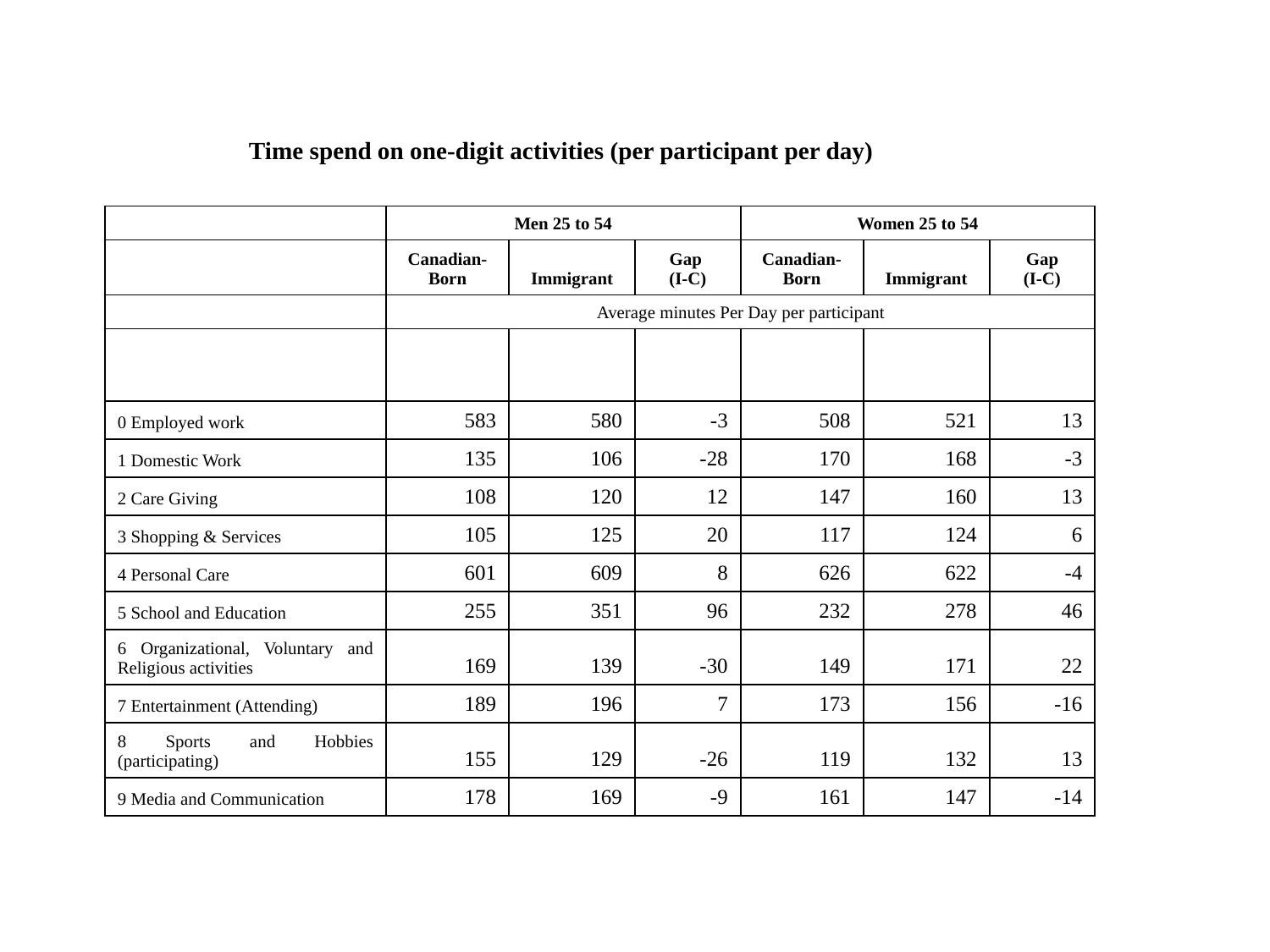

Time spend on one-digit activities (per participant per day)

|  | Men 25 to 54 |  |  | Women 25 to 54 |  |  |
| --- | --- | --- | --- | --- | --- | --- |
|  | Canadian- Born | Immigrant | Gap (I-C) | Canadian- Born | Immigrant | Gap (I-C) |
|  | Average minutes Per Day per participant |  |  |  |  |  |
|  |  |  |  |  |  |  |
| 0 Employed work | 583 | 580 | -3 | 508 | 521 | 13 |
| 1 Domestic Work | 135 | 106 | -28 | 170 | 168 | -3 |
| 2 Care Giving | 108 | 120 | 12 | 147 | 160 | 13 |
| 3 Shopping & Services | 105 | 125 | 20 | 117 | 124 | 6 |
| 4 Personal Care | 601 | 609 | 8 | 626 | 622 | -4 |
| 5 School and Education | 255 | 351 | 96 | 232 | 278 | 46 |
| 6 Organizational, Voluntary and Religious activities | 169 | 139 | -30 | 149 | 171 | 22 |
| 7 Entertainment (Attending) | 189 | 196 | 7 | 173 | 156 | -16 |
| 8 Sports and Hobbies (participating) | 155 | 129 | -26 | 119 | 132 | 13 |
| 9 Media and Communication | 178 | 169 | -9 | 161 | 147 | -14 |